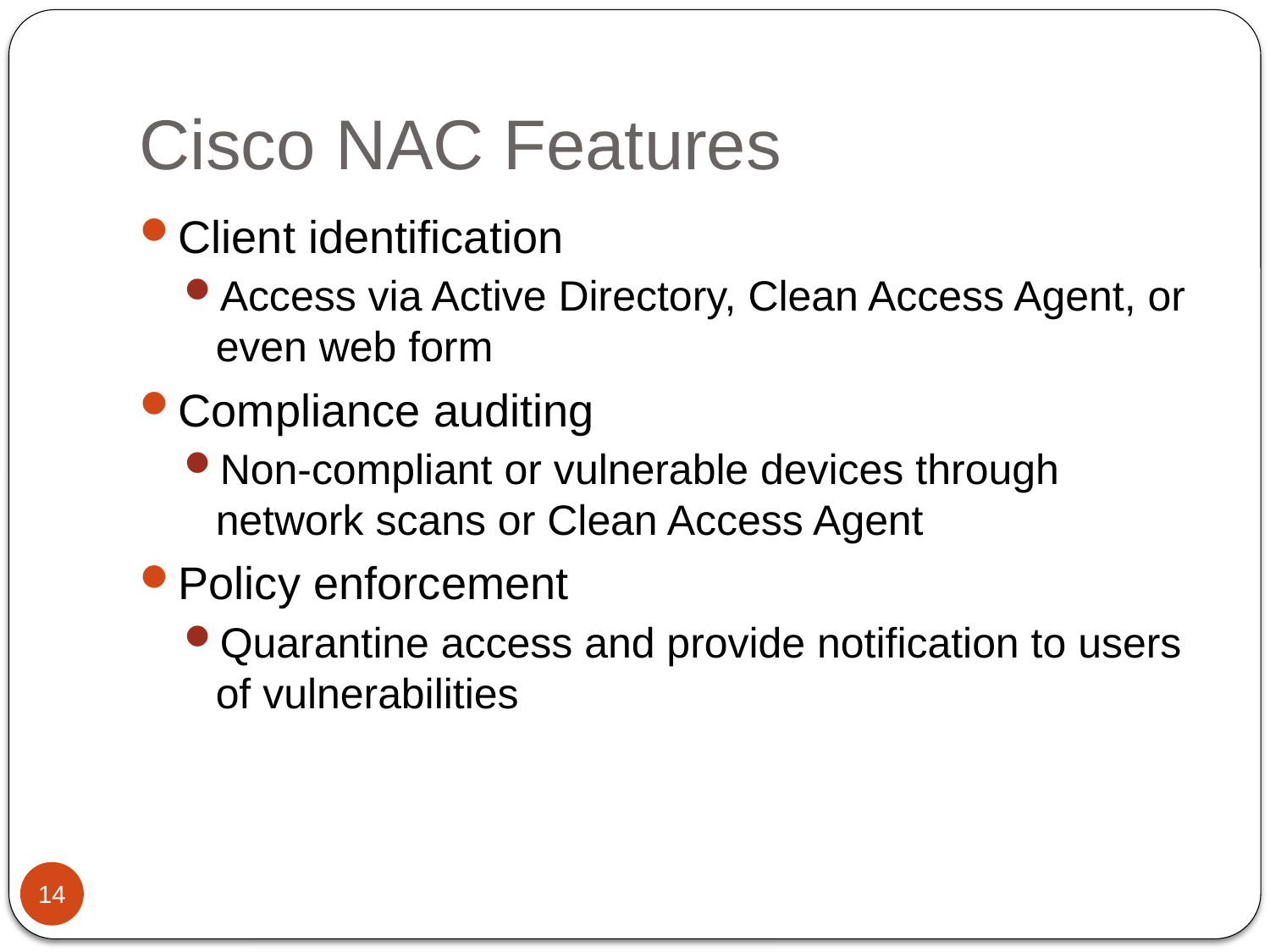

# Cisco NAC Features
Client identification
Access via Active Directory, Clean Access Agent, or even web form
Compliance auditing
Non-compliant or vulnerable devices through network scans or Clean Access Agent
Policy enforcement
Quarantine access and provide notification to users of vulnerabilities
14